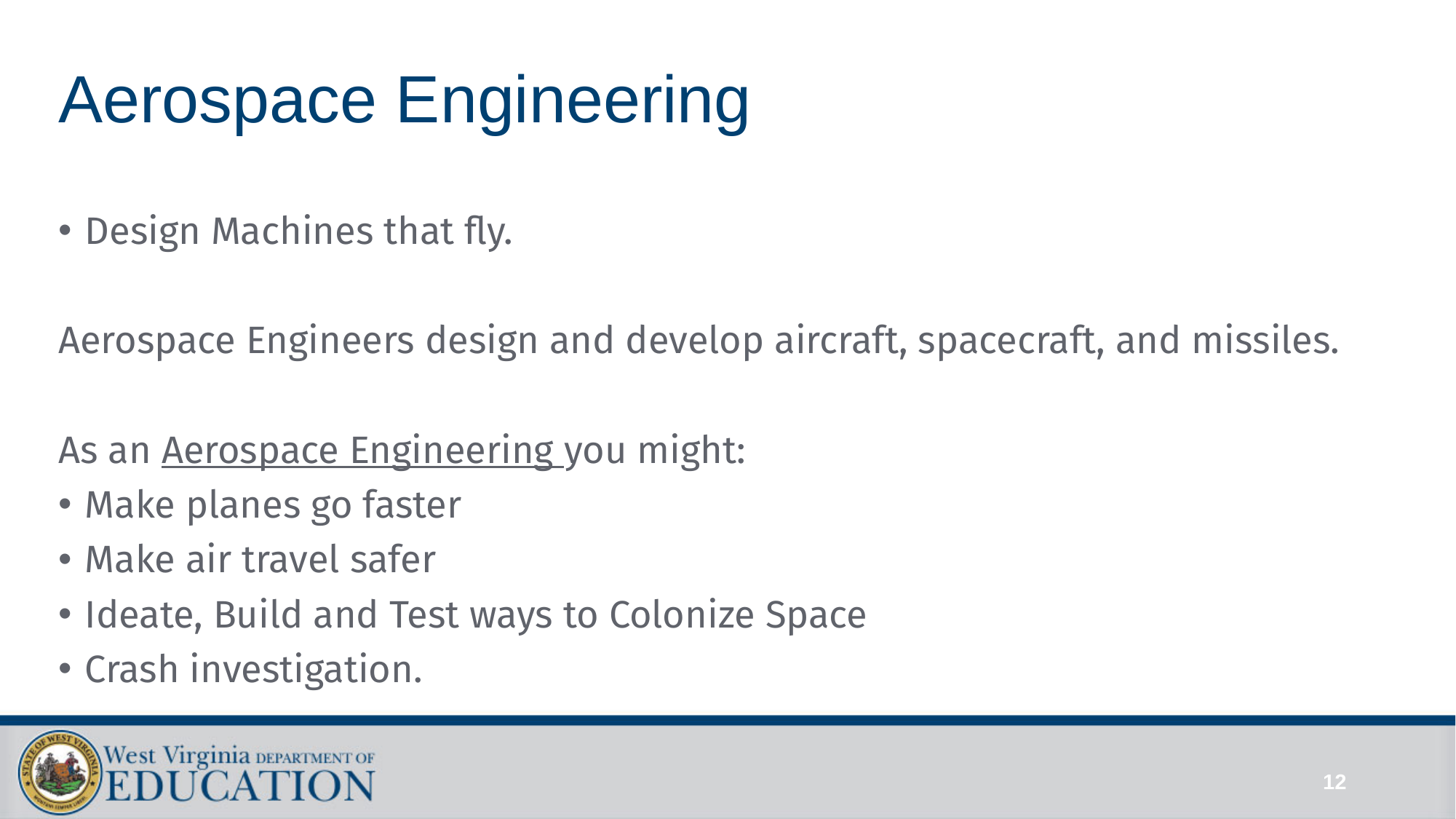

# Aerospace Engineering
Design Machines that fly.

Aerospace Engineers design and develop aircraft, spacecraft, and missiles.

As an Aerospace Engineering you might:
Make planes go faster
Make air travel safer
Ideate, Build and Test ways to Colonize Space
Crash investigation.

12